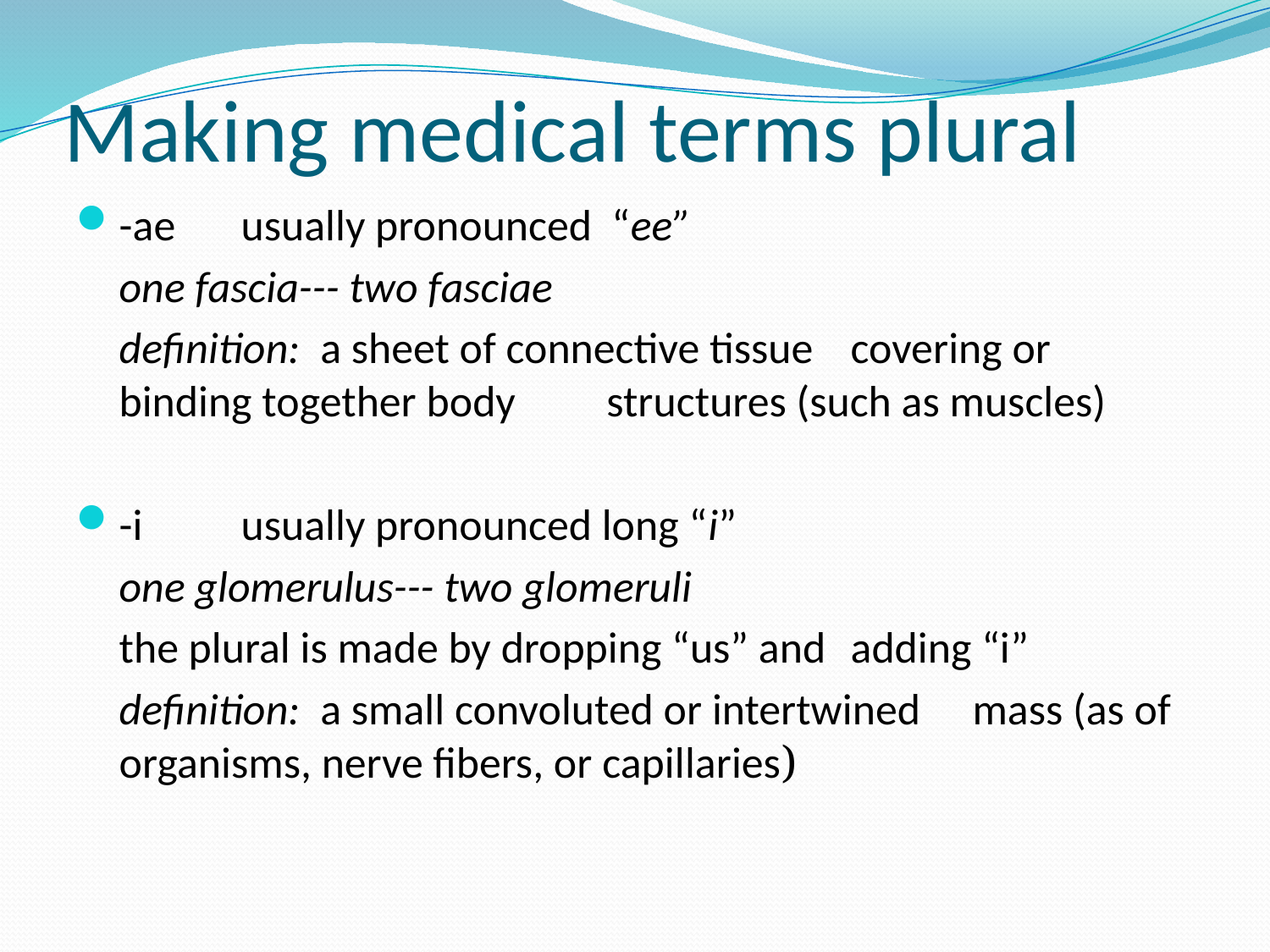

# Making medical terms plural
-ae		usually pronounced  “ee”
			one fascia--- two fasciae
			definition:  a sheet of connective tissue 			covering or binding together body 				structures (such as muscles)

-i		usually pronounced long “i”
			one glomerulus--- two glomeruli
			the plural is made by dropping “us” and 				adding “i”
			definition:  a small convoluted or intertwined 			mass (as of organisms, nerve fibers, or capillaries)